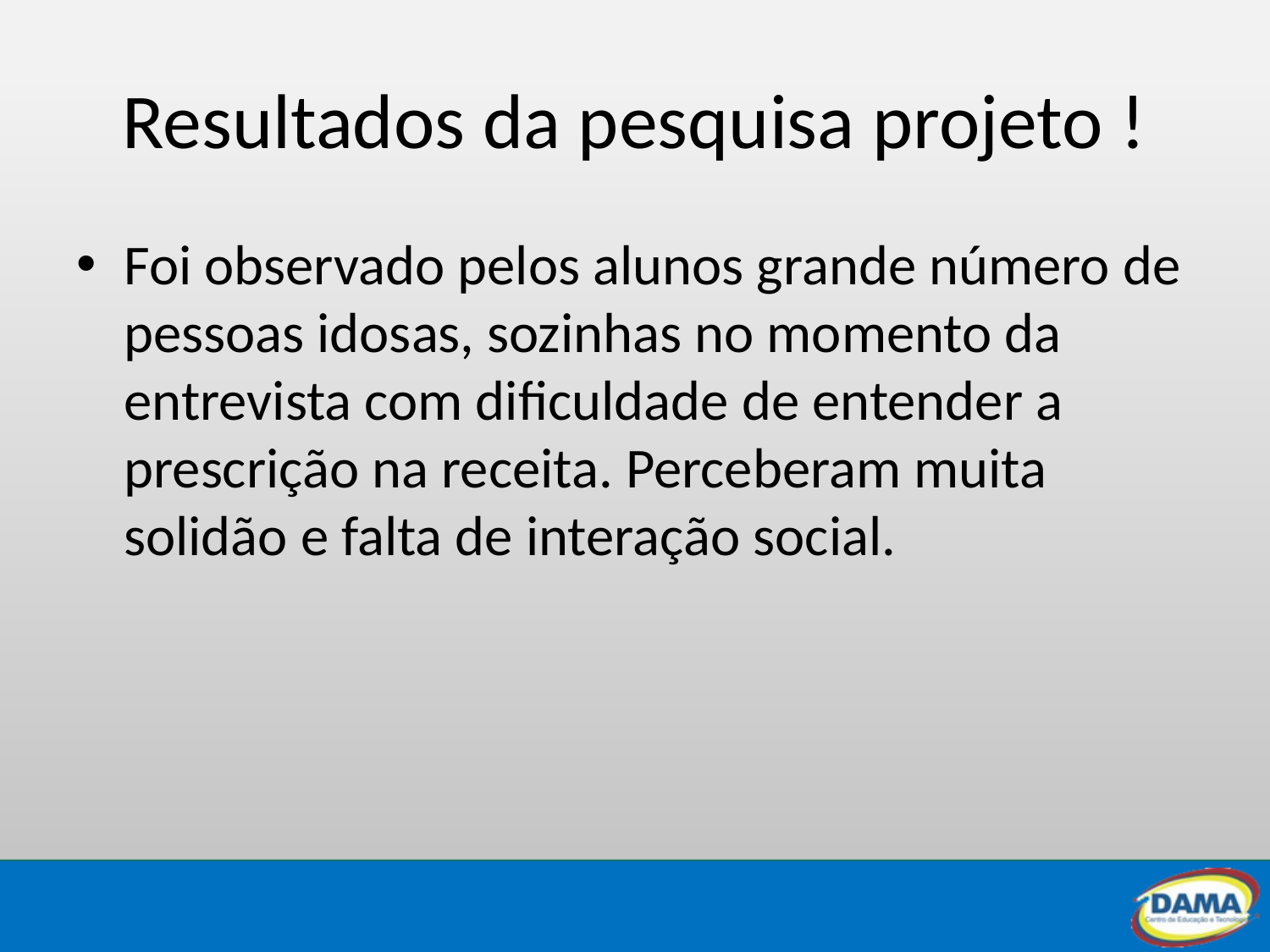

# Resultados da pesquisa projeto !
Foi observado pelos alunos grande número de pessoas idosas, sozinhas no momento da entrevista com dificuldade de entender a prescrição na receita. Perceberam muita solidão e falta de interação social.